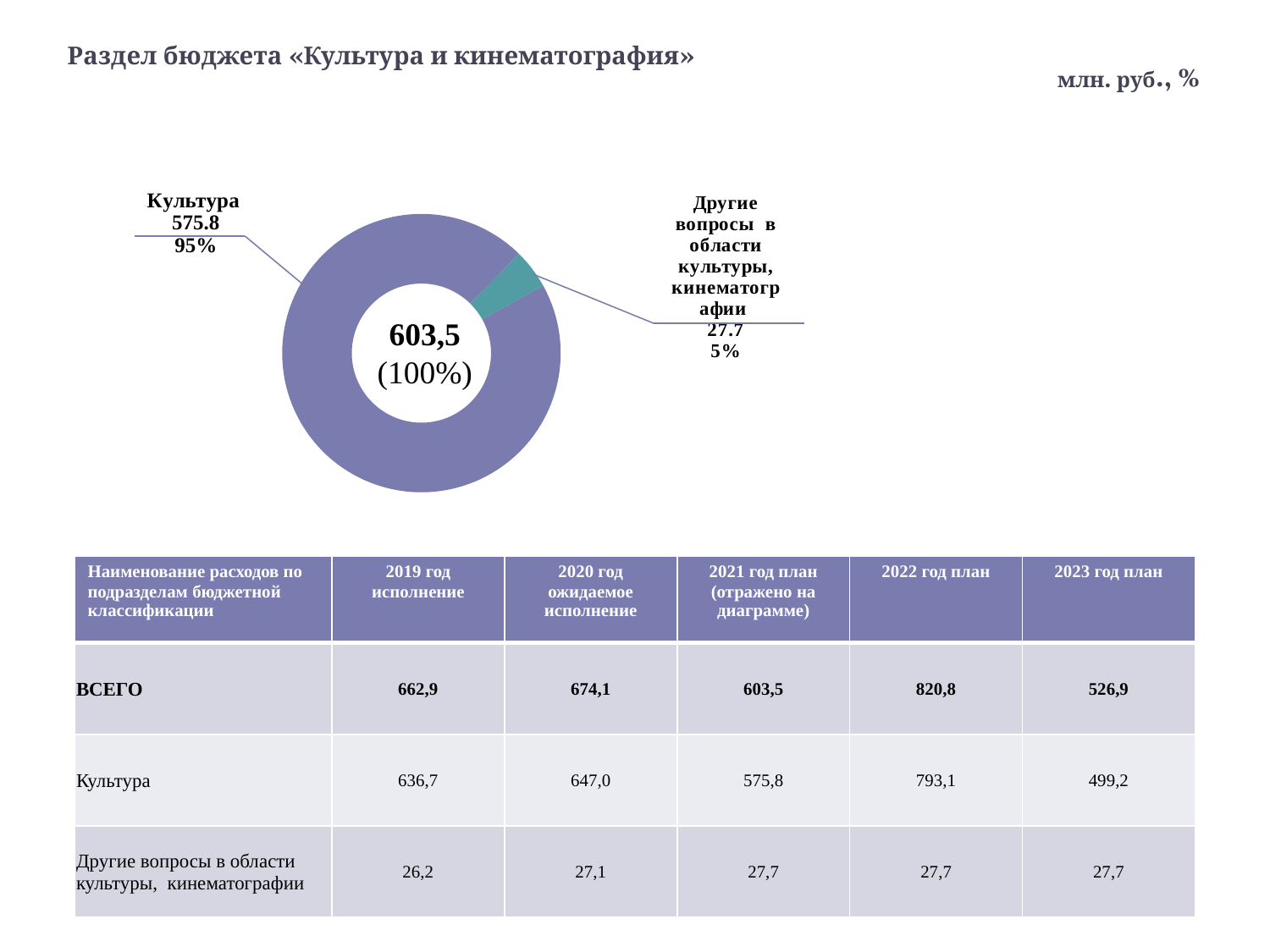

# Раздел бюджета «Культура и кинематография»
млн. руб., %

### Chart

| Category | Продажи |
|---|---|
| Культура  | 575.8 |
| Другие вопросы  в области культуры, кинематографии  | 27.7 |
603,5
(100%)
| Наименование расходов по подразделам бюджетной классификации | 2019 год исполнение | 2020 год ожидаемое исполнение | 2021 год план (отражено на диаграмме) | 2022 год план | 2023 год план |
| --- | --- | --- | --- | --- | --- |
| ВСЕГО | 662,9 | 674,1 | 603,5 | 820,8 | 526,9 |
| Культура | 636,7 | 647,0 | 575,8 | 793,1 | 499,2 |
| Другие вопросы в области культуры, кинематографии | 26,2 | 27,1 | 27,7 | 27,7 | 27,7 |